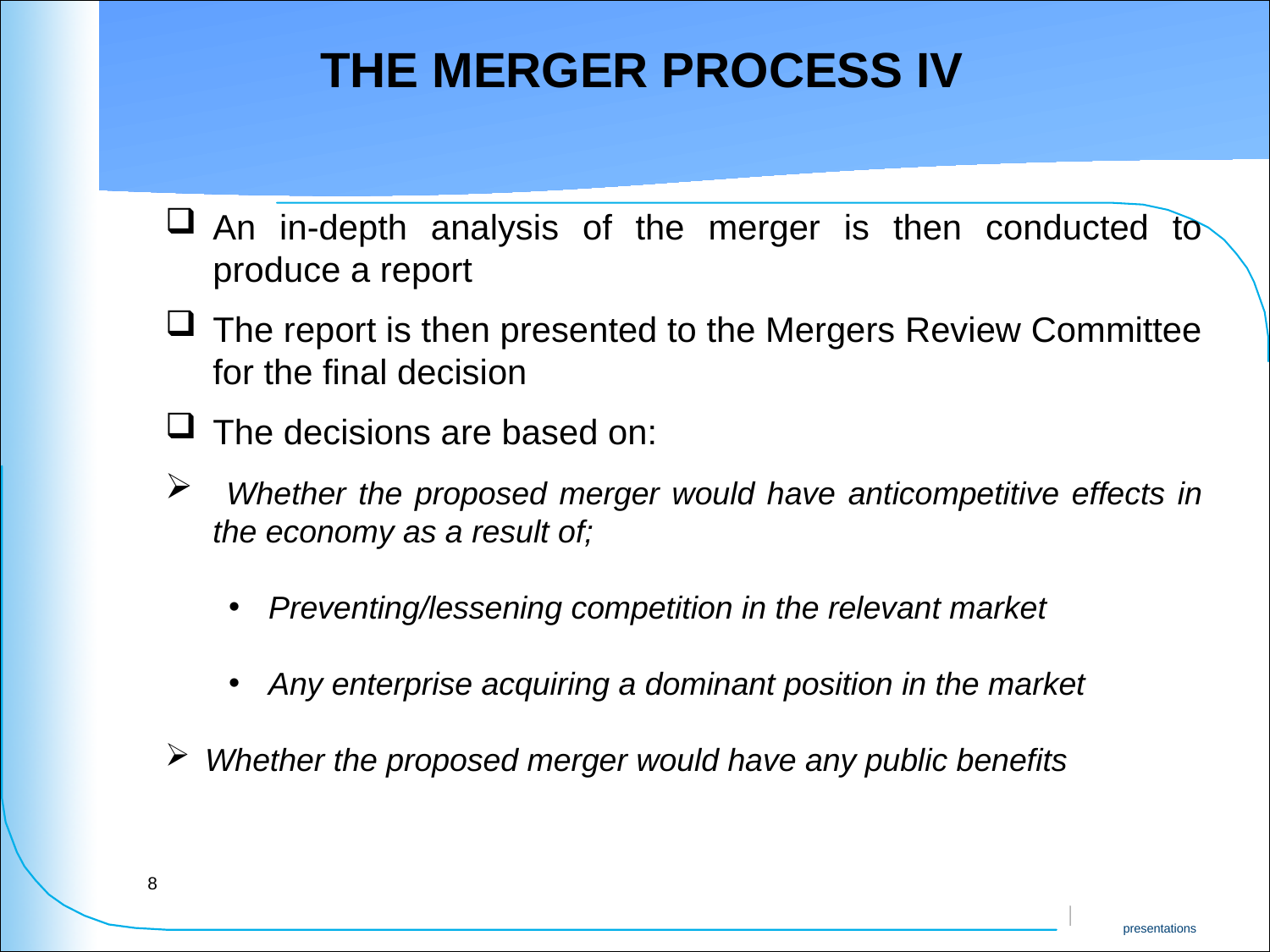

8

The Merger Process IV
An in-depth analysis of the merger is then conducted to produce a report
The report is then presented to the Mergers Review Committee for the final decision
The decisions are based on:
 Whether the proposed merger would have anticompetitive effects in the economy as a result of;

Preventing/lessening competition in the relevant market

Any enterprise acquiring a dominant position in the market

Whether the proposed merger would have any public benefits